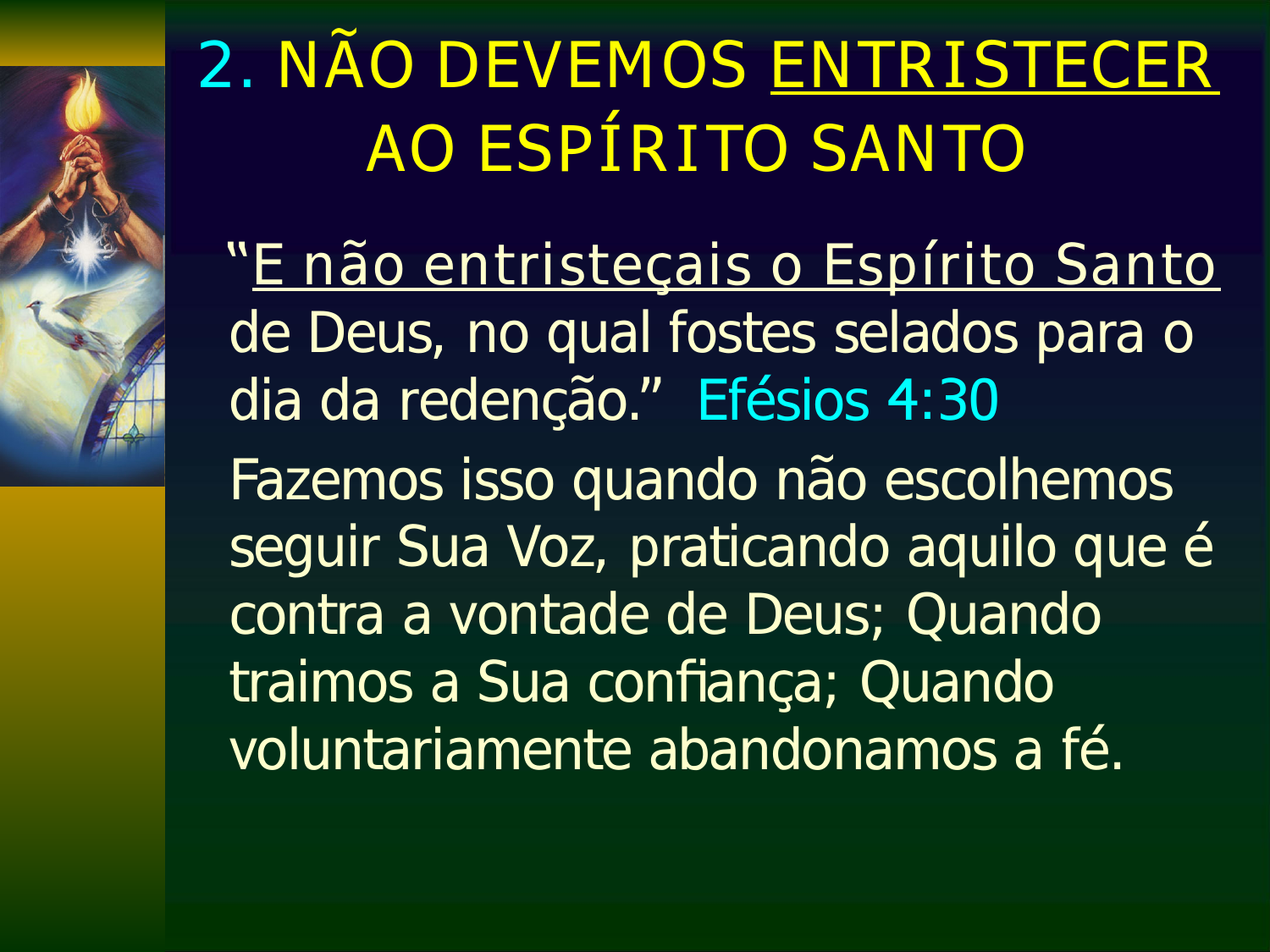

# 2. NÃO DEVEMOS ENTRISTECER AO ESPÍRITO SANTO
	“E não entristeçais o Espírito Santo de Deus, no qual fostes selados para o dia da redenção.”  Efésios 4:30
	Fazemos isso quando não escolhemos seguir Sua Voz, praticando aquilo que é contra a vontade de Deus; Quando traimos a Sua confiança; Quando voluntariamente abandonamos a fé.